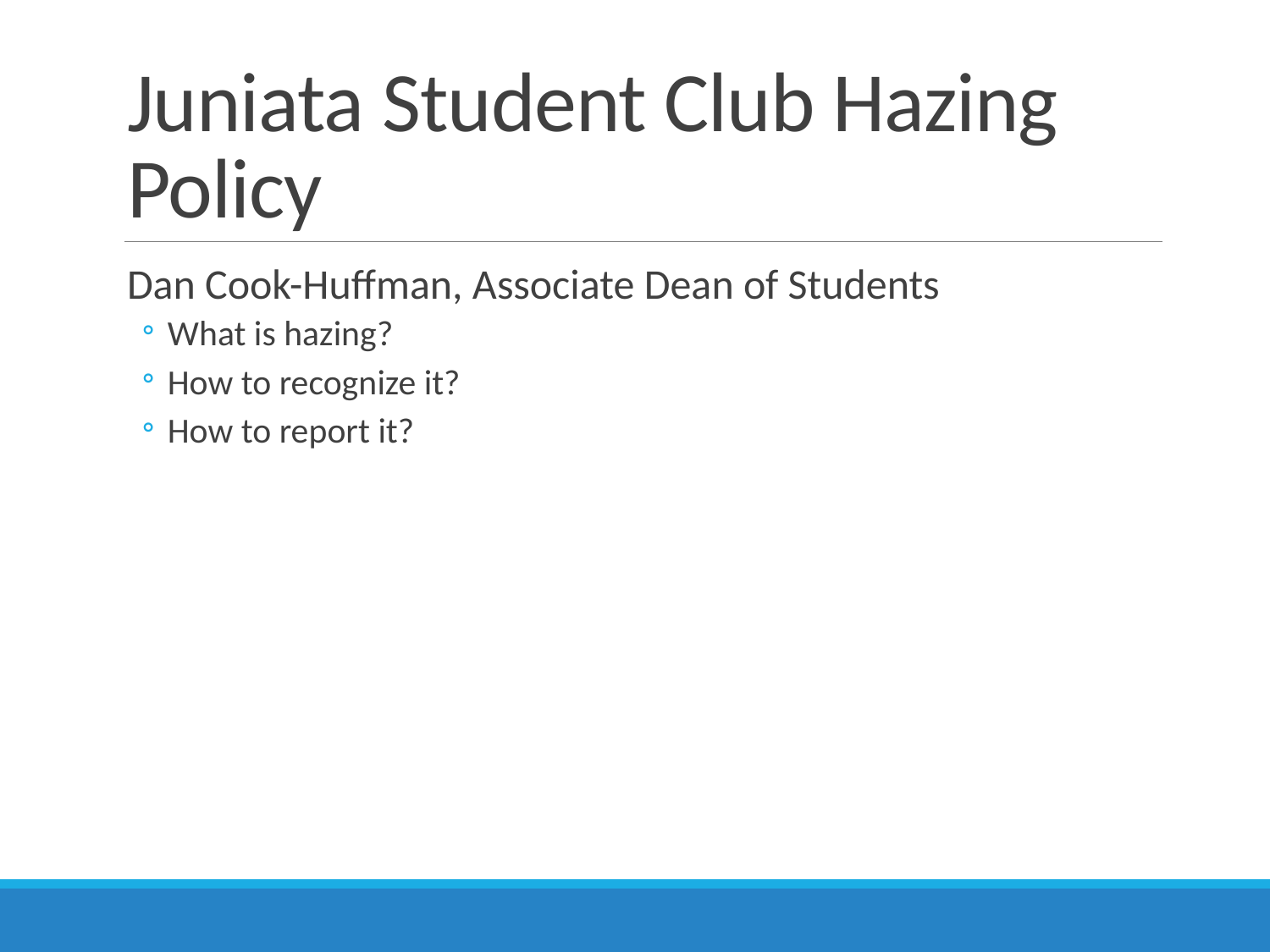

# Juniata Student Club Hazing Policy
Dan Cook-Huffman, Associate Dean of Students
What is hazing?
How to recognize it?
How to report it?